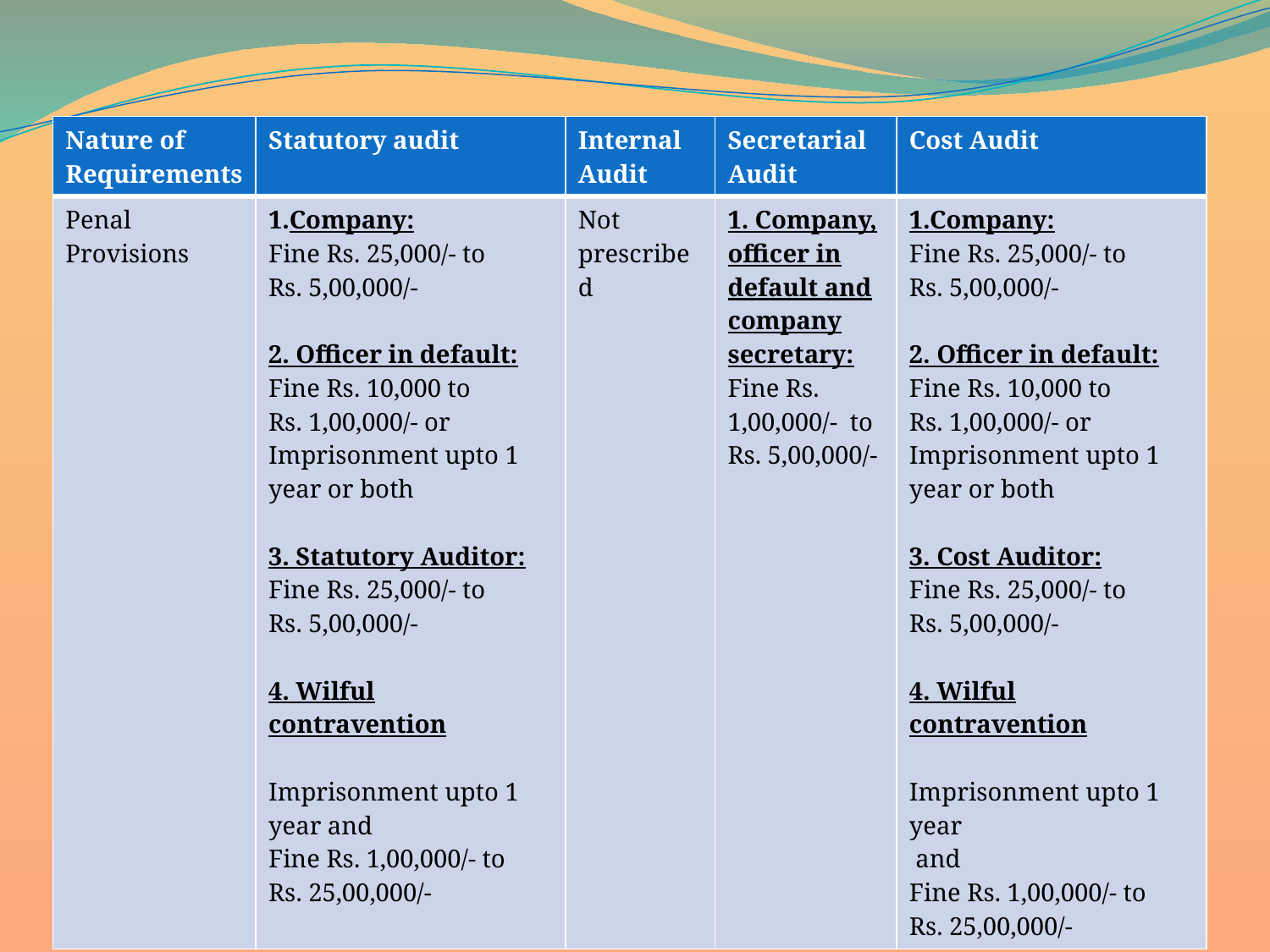

| Nature of Requirements | Statutory audit | Internal Audit | Secretarial Audit | Cost Audit |
| --- | --- | --- | --- | --- |
| Penal Provisions | Company: Fine Rs. 25,000/- to Rs. 5,00,000/- 2. Officer in default: Fine Rs. 10,000 to Rs. 1,00,000/- or Imprisonment upto 1 year or both 3. Statutory Auditor: Fine Rs. 25,000/- to Rs. 5,00,000/- 4. Wilful contravention Imprisonment upto 1 year and Fine Rs. 1,00,000/- to Rs. 25,00,000/- | Not prescribed | 1. Company, officer in default and company secretary: Fine Rs. 1,00,000/- to Rs. 5,00,000/- | 1.Company: Fine Rs. 25,000/- to Rs. 5,00,000/- 2. Officer in default: Fine Rs. 10,000 to Rs. 1,00,000/- or Imprisonment upto 1 year or both 3. Cost Auditor: Fine Rs. 25,000/- to Rs. 5,00,000/- 4. Wilful contravention Imprisonment upto 1 year and Fine Rs. 1,00,000/- to Rs. 25,00,000/- |